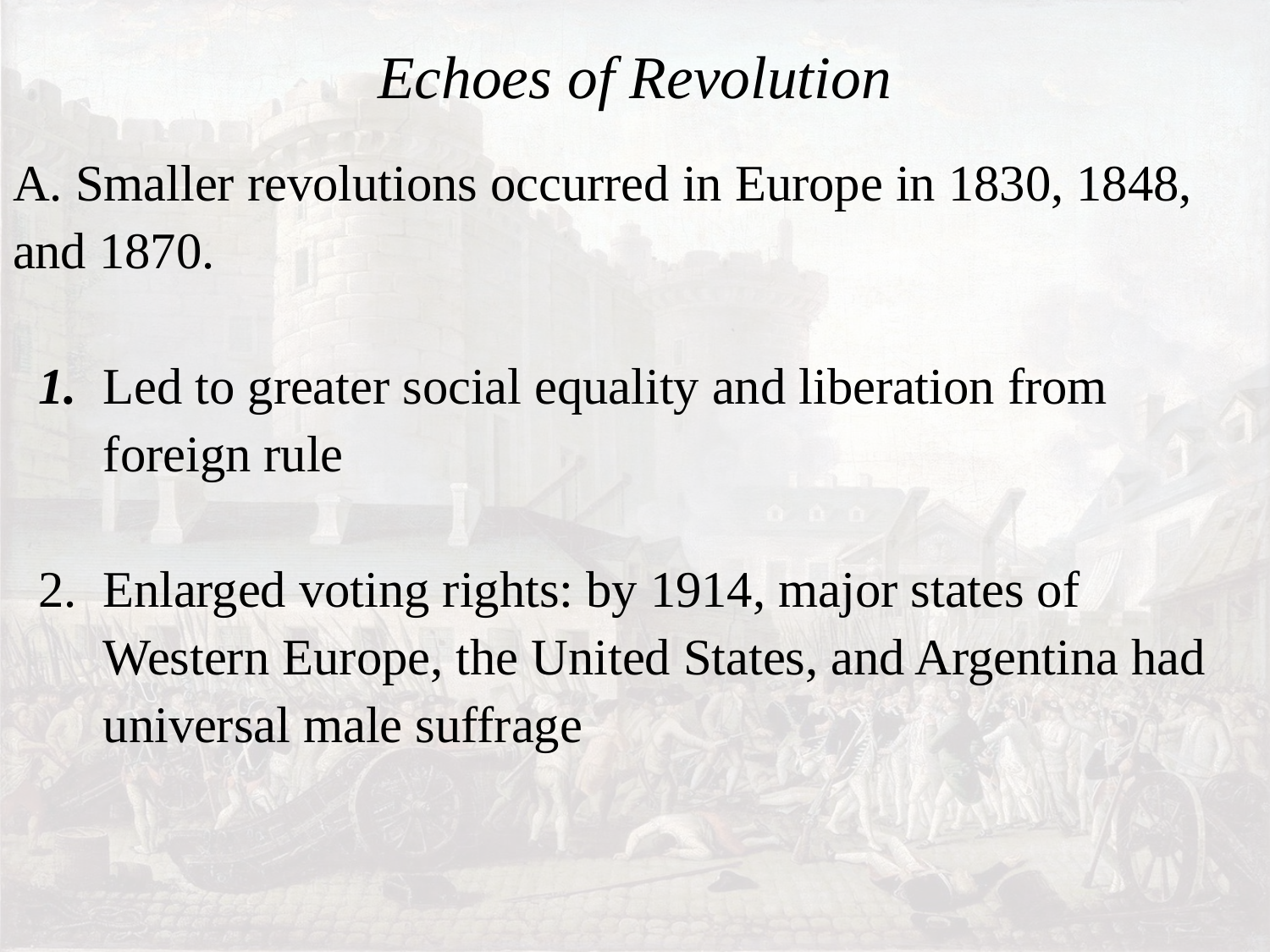

# Echoes of Revolution
A. Smaller revolutions occurred in Europe in 1830, 1848, and 1870.

  1.  Led to greater social equality and liberation from
       foreign rule

  2.  Enlarged voting rights: by 1914, major states of
       Western Europe, the United States, and Argentina had
       universal male suffrage